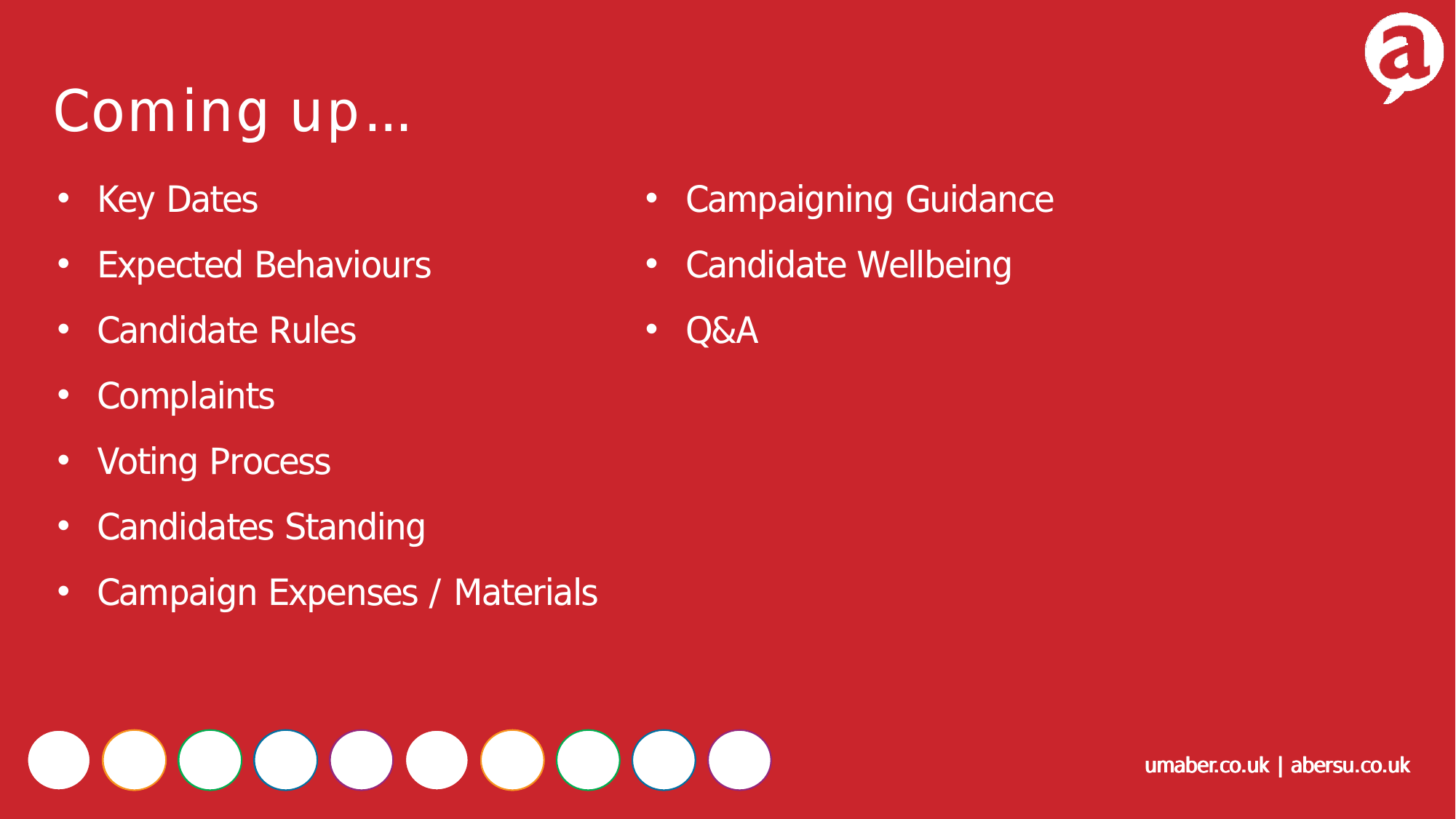

Coming up…
Key Dates
Expected Behaviours
Candidate Rules
Complaints
Voting Process
Candidates Standing
Campaign Expenses / Materials
Campaigning Guidance
Candidate Wellbeing
Q&A